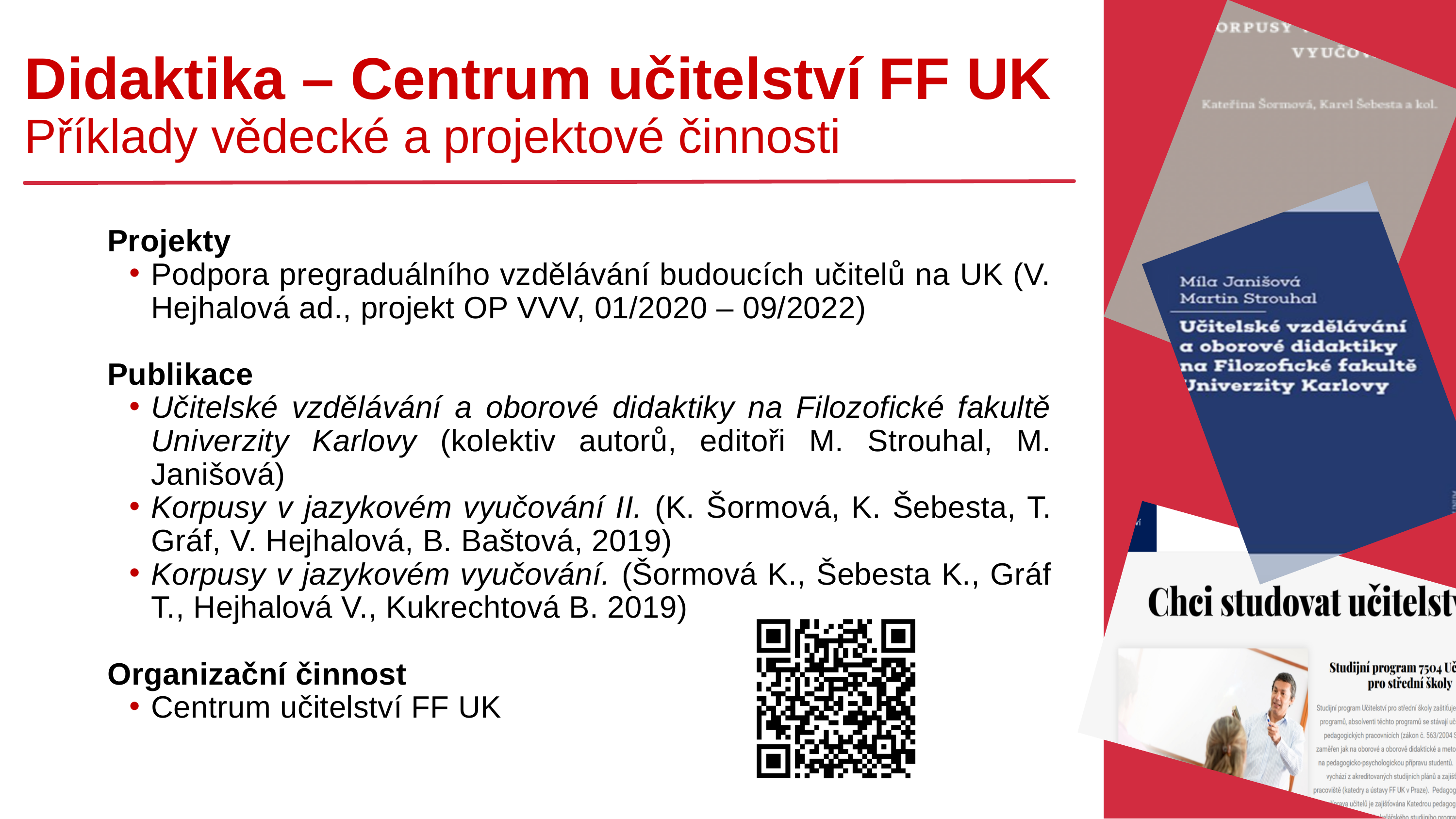

Didaktika – Centrum učitelství FF UK
Příklady vědecké a projektové činnosti

Projekty
Podpora pregraduálního vzdělávání budoucích učitelů na UK (V. Hejhalová ad., projekt OP VVV, 01/2020 – 09/2022)

Publikace
Učitelské vzdělávání a oborové didaktiky na Filozofické fakultě Univerzity Karlovy (kolektiv autorů, editoři M. Strouhal, M. Janišová)
Korpusy v jazykovém vyučování II. (K. Šormová, K. Šebesta, T. Gráf, V. Hejhalová, B. Baštová, 2019)
Korpusy v jazykovém vyučování. (Šormová K., Šebesta K., Gráf T., Hejhalová V., Kukrechtová B. 2019)

Organizační činnost
Centrum učitelství FF UK